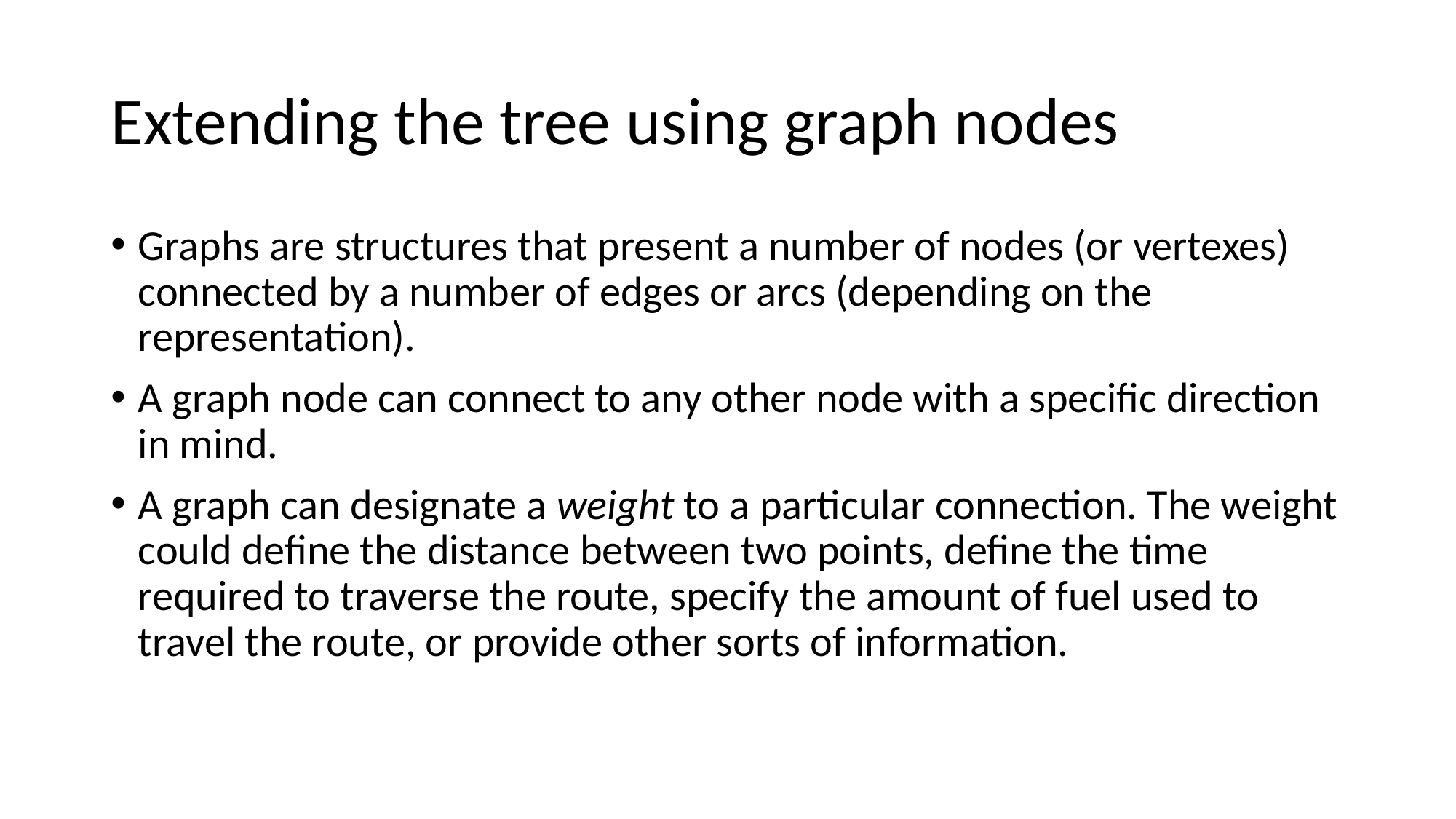

# Extending the tree using graph nodes
Graphs are structures that present a number of nodes (or vertexes) connected by a number of edges or arcs (depending on the representation).
A graph node can connect to any other node with a specific direction in mind.
A graph can designate a weight to a particular connection. The weight could define the distance between two points, define the time required to traverse the route, specify the amount of fuel used to travel the route, or provide other sorts of information.